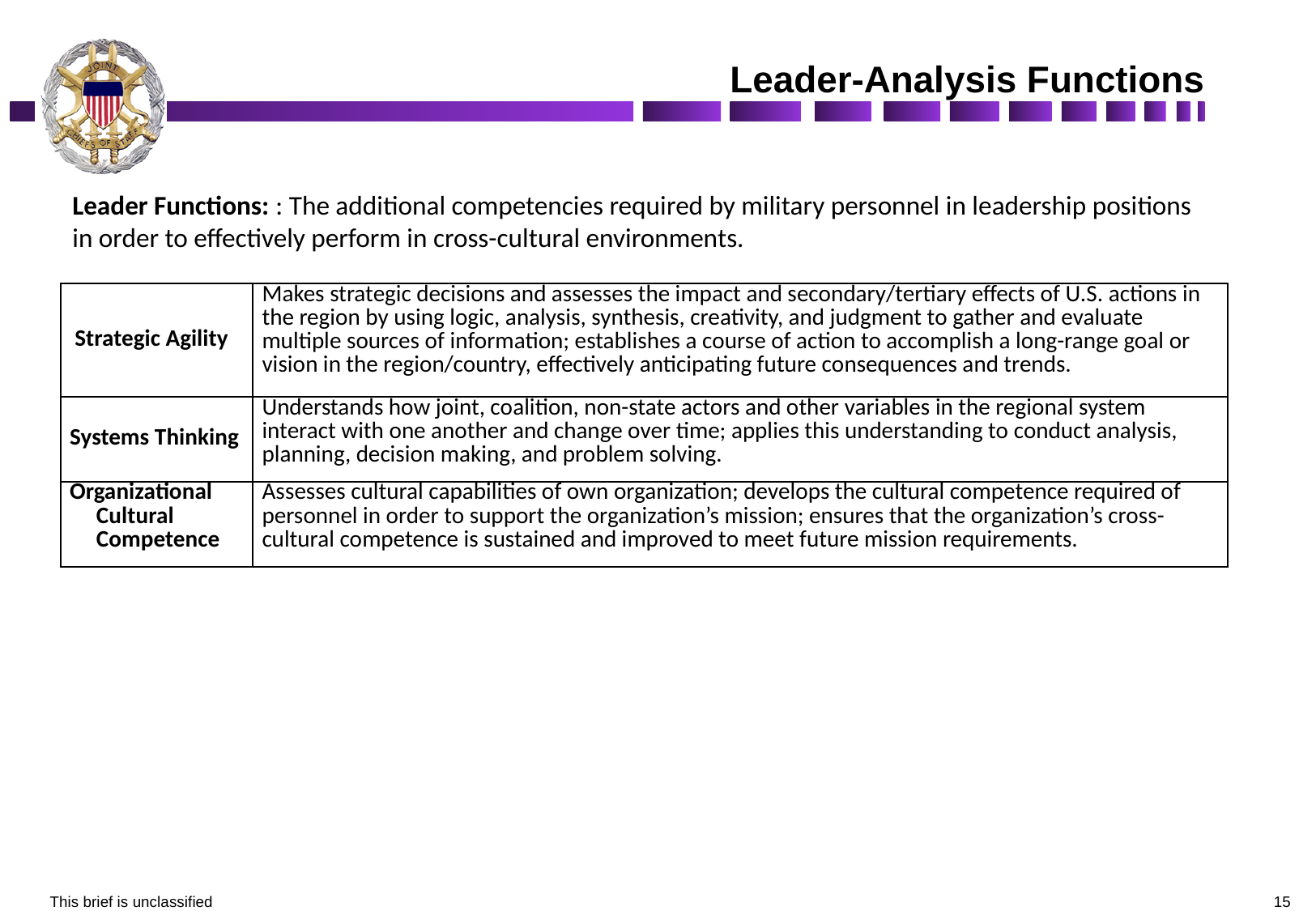

# Leader-Analysis Functions
Leader Functions: : The additional competencies required by military personnel in leadership positions in order to effectively perform in cross-cultural environments.
| Strategic Agility | Makes strategic decisions and assesses the impact and secondary/tertiary effects of U.S. actions in the region by using logic, analysis, synthesis, creativity, and judgment to gather and evaluate multiple sources of information; establishes a course of action to accomplish a long-range goal or vision in the region/country, effectively anticipating future consequences and trends. |
| --- | --- |
| Systems Thinking | Understands how joint, coalition, non-state actors and other variables in the regional system interact with one another and change over time; applies this understanding to conduct analysis, planning, decision making, and problem solving. |
| Organizational Cultural Competence | Assesses cultural capabilities of own organization; develops the cultural competence required of personnel in order to support the organization’s mission; ensures that the organization’s cross-cultural competence is sustained and improved to meet future mission requirements. |
This brief is unclassified